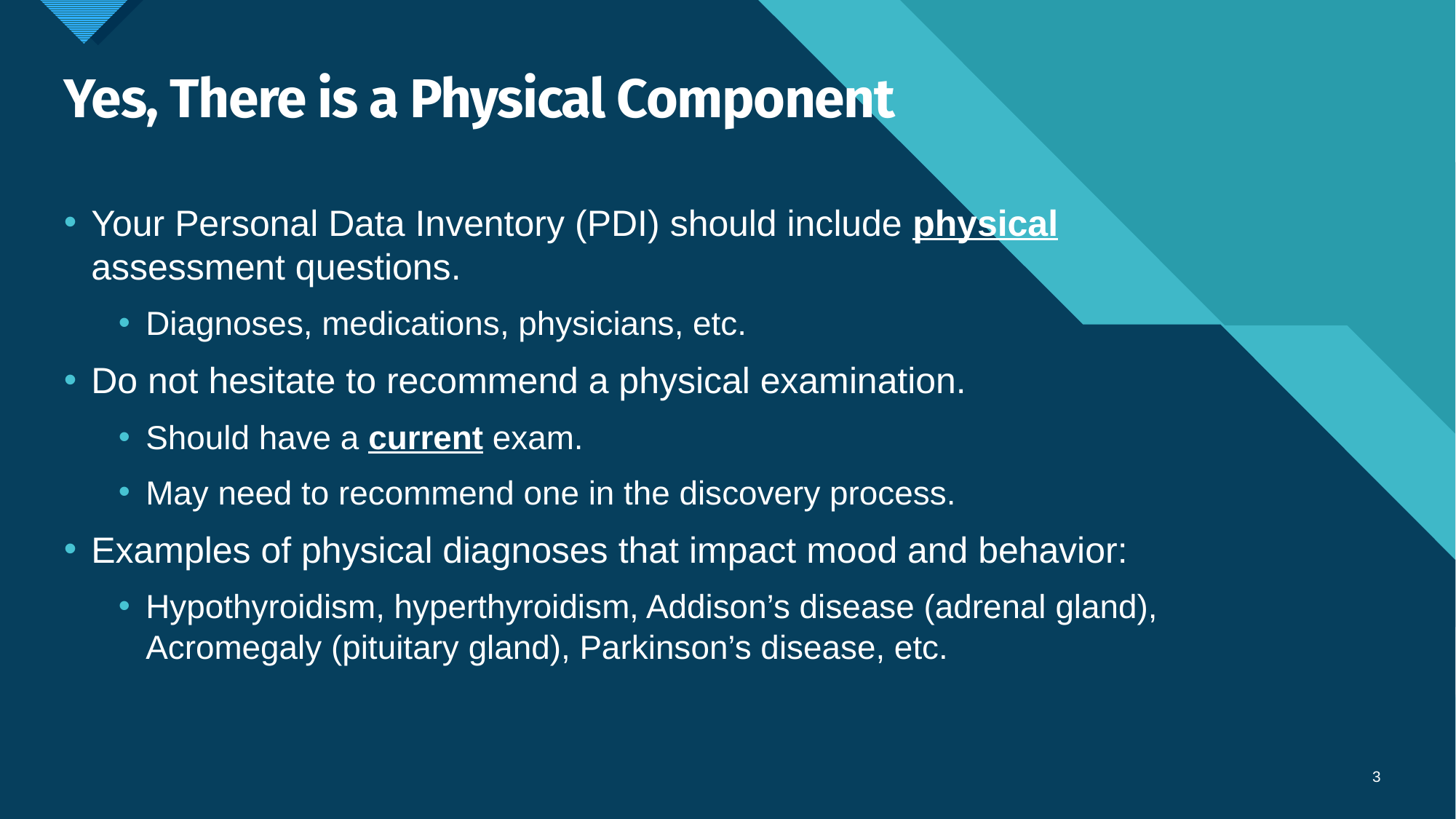

# Yes, There is a Physical Component
Your Personal Data Inventory (PDI) should include physical assessment questions.
Diagnoses, medications, physicians, etc.
Do not hesitate to recommend a physical examination.
Should have a current exam.
May need to recommend one in the discovery process.
Examples of physical diagnoses that impact mood and behavior:
Hypothyroidism, hyperthyroidism, Addison’s disease (adrenal gland), Acromegaly (pituitary gland), Parkinson’s disease, etc.
3